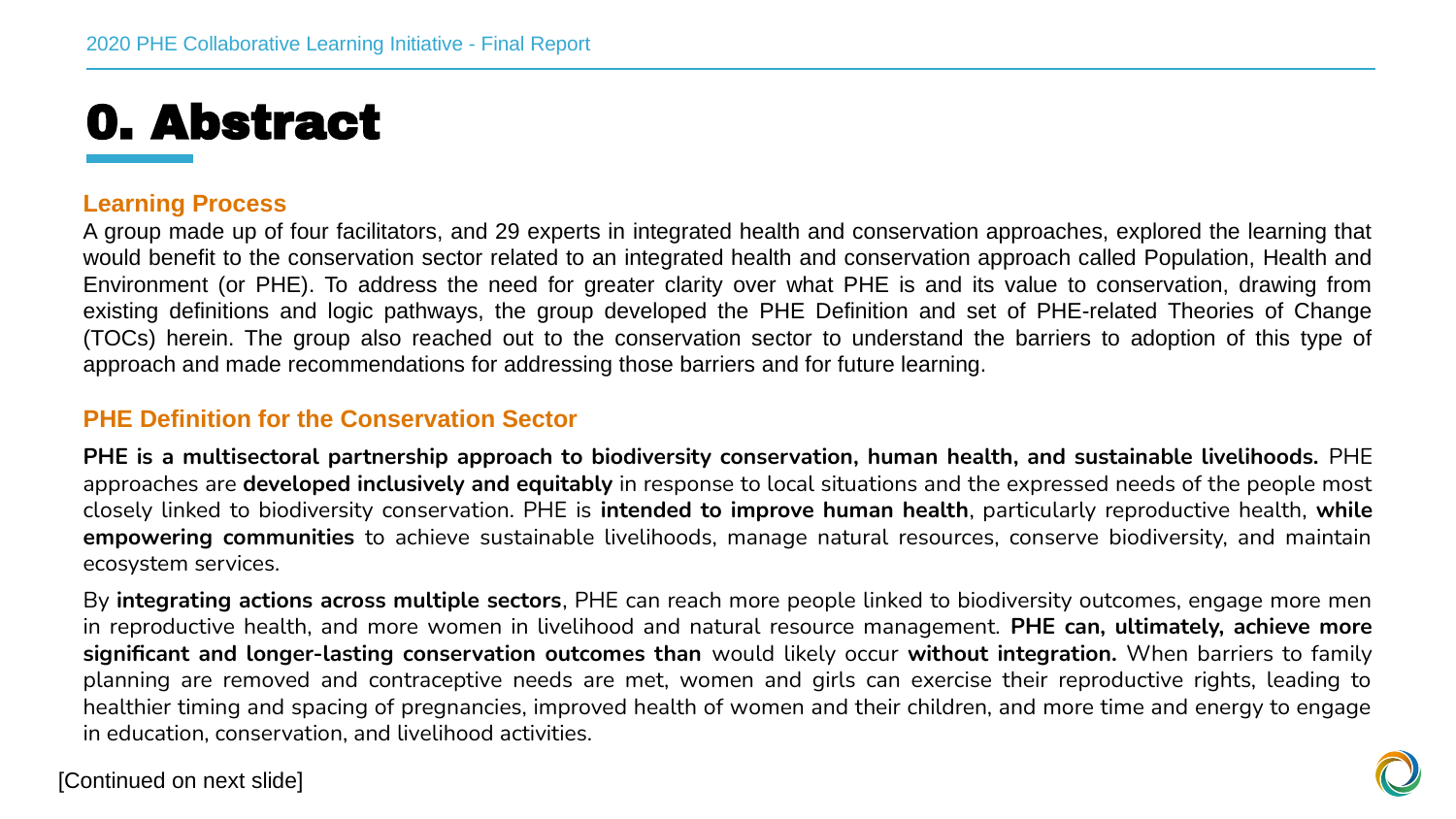

2020 PHE Collaborative Learning Initiative - Final Report
0. Abstract
Learning Process
A group made up of four facilitators, and 29 experts in integrated health and conservation approaches, explored the learning that would benefit to the conservation sector related to an integrated health and conservation approach called Population, Health and Environment (or PHE). To address the need for greater clarity over what PHE is and its value to conservation, drawing from existing definitions and logic pathways, the group developed the PHE Definition and set of PHE-related Theories of Change (TOCs) herein. The group also reached out to the conservation sector to understand the barriers to adoption of this type of approach and made recommendations for addressing those barriers and for future learning.

PHE Definition for the Conservation Sector
PHE is a multisectoral partnership approach to biodiversity conservation, human health, and sustainable livelihoods. PHE approaches are developed inclusively and equitably in response to local situations and the expressed needs of the people most closely linked to biodiversity conservation. PHE is intended to improve human health, particularly reproductive health, while empowering communities to achieve sustainable livelihoods, manage natural resources, conserve biodiversity, and maintain ecosystem services.
By integrating actions across multiple sectors, PHE can reach more people linked to biodiversity outcomes, engage more men in reproductive health, and more women in livelihood and natural resource management. PHE can, ultimately, achieve more significant and longer-lasting conservation outcomes than would likely occur without integration. When barriers to family planning are removed and contraceptive needs are met, women and girls can exercise their reproductive rights, leading to healthier timing and spacing of pregnancies, improved health of women and their children, and more time and energy to engage in education, conservation, and livelihood activities.

[Continued on next slide]